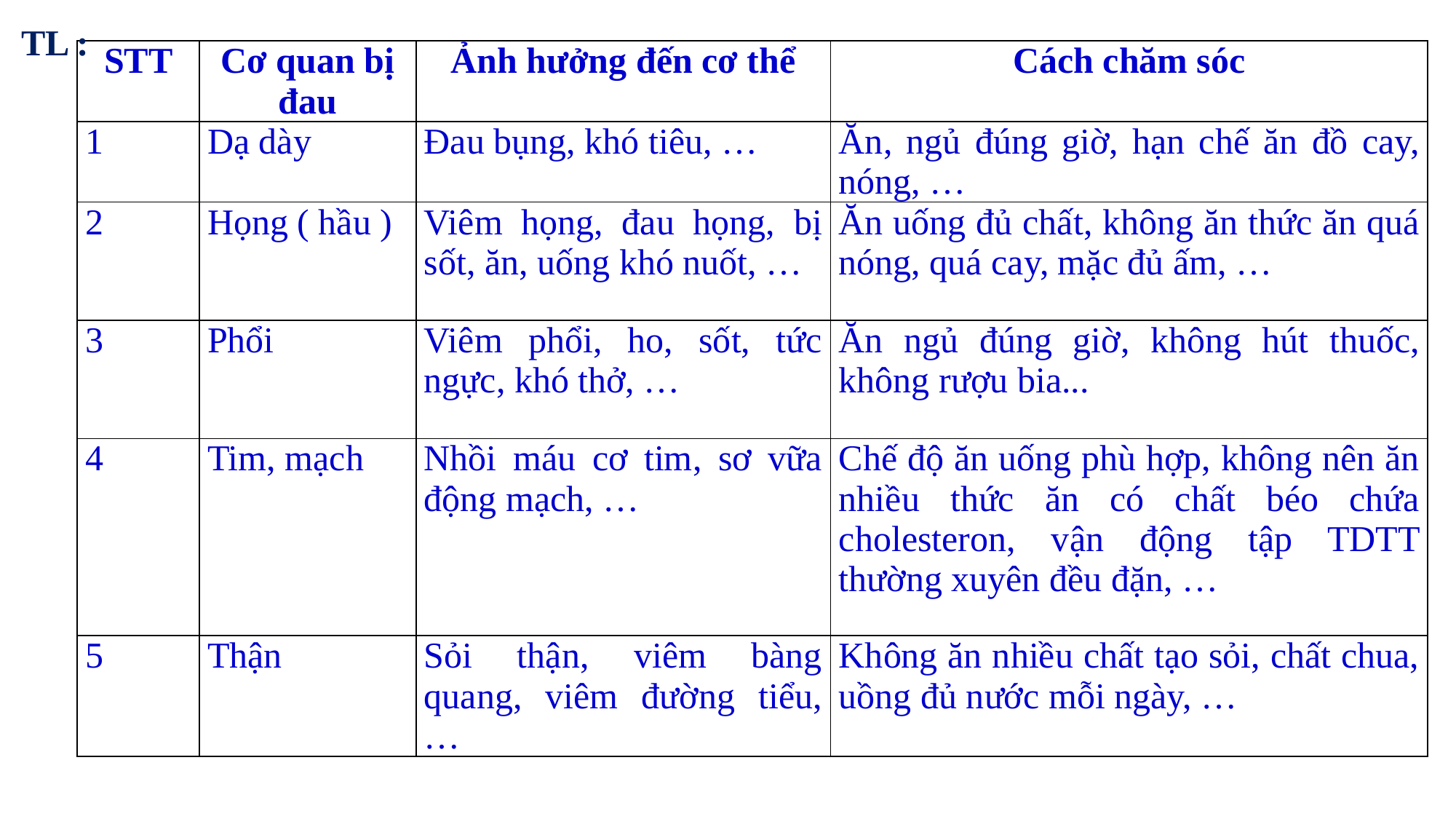

TL :
| STT | Cơ quan bị đau | Ảnh hưởng đến cơ thể | Cách chăm sóc |
| --- | --- | --- | --- |
| 1 | Dạ dày | Đau bụng, khó tiêu, … | Ăn, ngủ đúng giờ, hạn chế ăn đồ cay, nóng, … |
| 2 | Họng ( hầu ) | Viêm họng, đau họng, bị sốt, ăn, uống khó nuốt, … | Ăn uống đủ chất, không ăn thức ăn quá nóng, quá cay, mặc đủ ấm, … |
| 3 | Phổi | Viêm phổi, ho, sốt, tức ngực, khó thở, … | Ăn ngủ đúng giờ, không hút thuốc, không rượu bia... |
| 4 | Tim, mạch | Nhồi máu cơ tim, sơ vữa động mạch, … | Chế độ ăn uống phù hợp, không nên ăn nhiều thức ăn có chất béo chứa cholesteron, vận động tập TDTT thường xuyên đều đặn, … |
| 5 | Thận | Sỏi thận, viêm bàng quang, viêm đường tiểu, … | Không ăn nhiều chất tạo sỏi, chất chua, uồng đủ nước mỗi ngày, … |